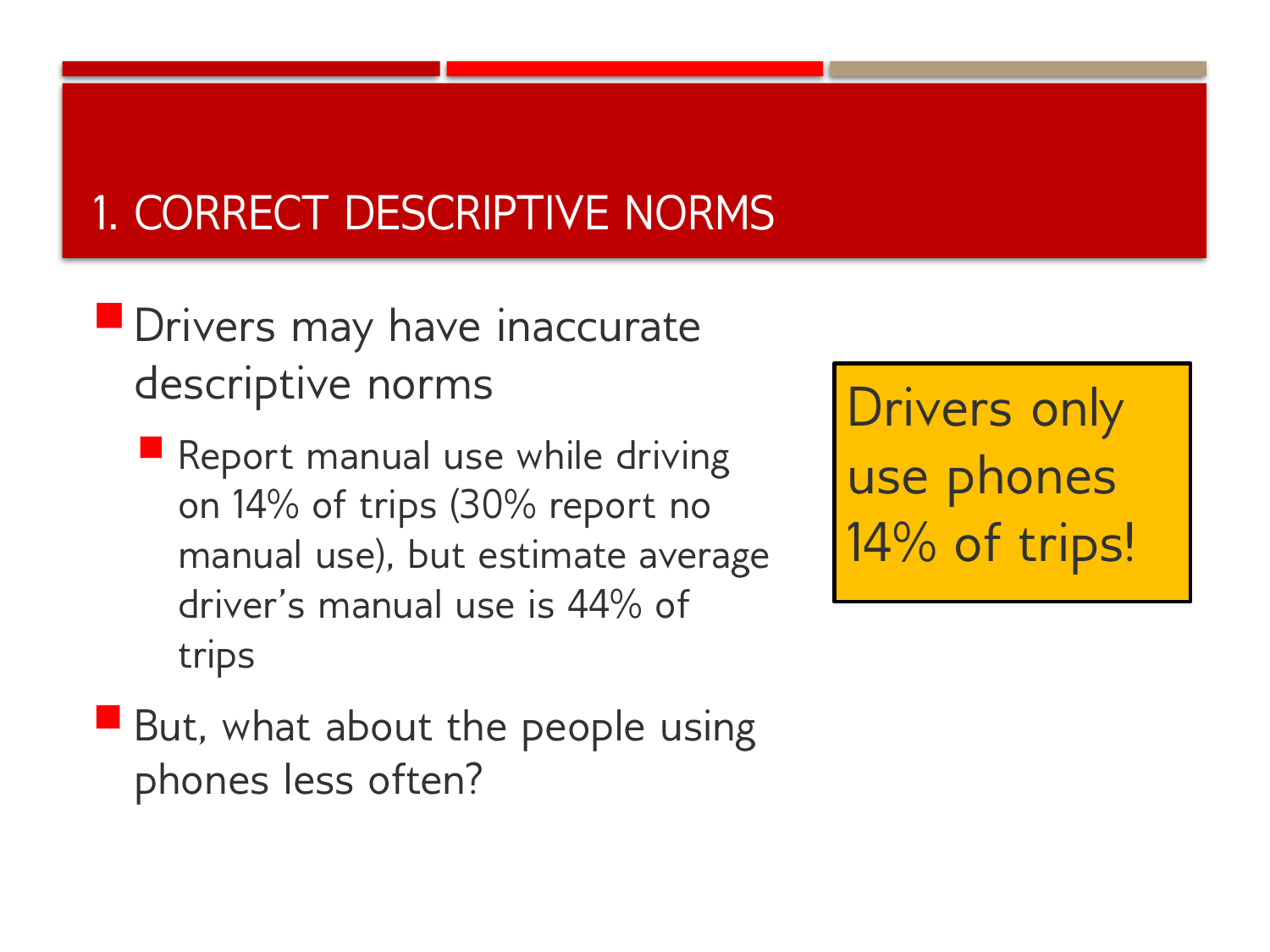

# 1. correct descriptive norms
Drivers may have inaccurate descriptive norms
Report manual use while driving on 14% of trips (30% report no manual use), but estimate average driver’s manual use is 44% of trips
But, what about the people using phones less often?
Drivers only use phones 14% of trips!